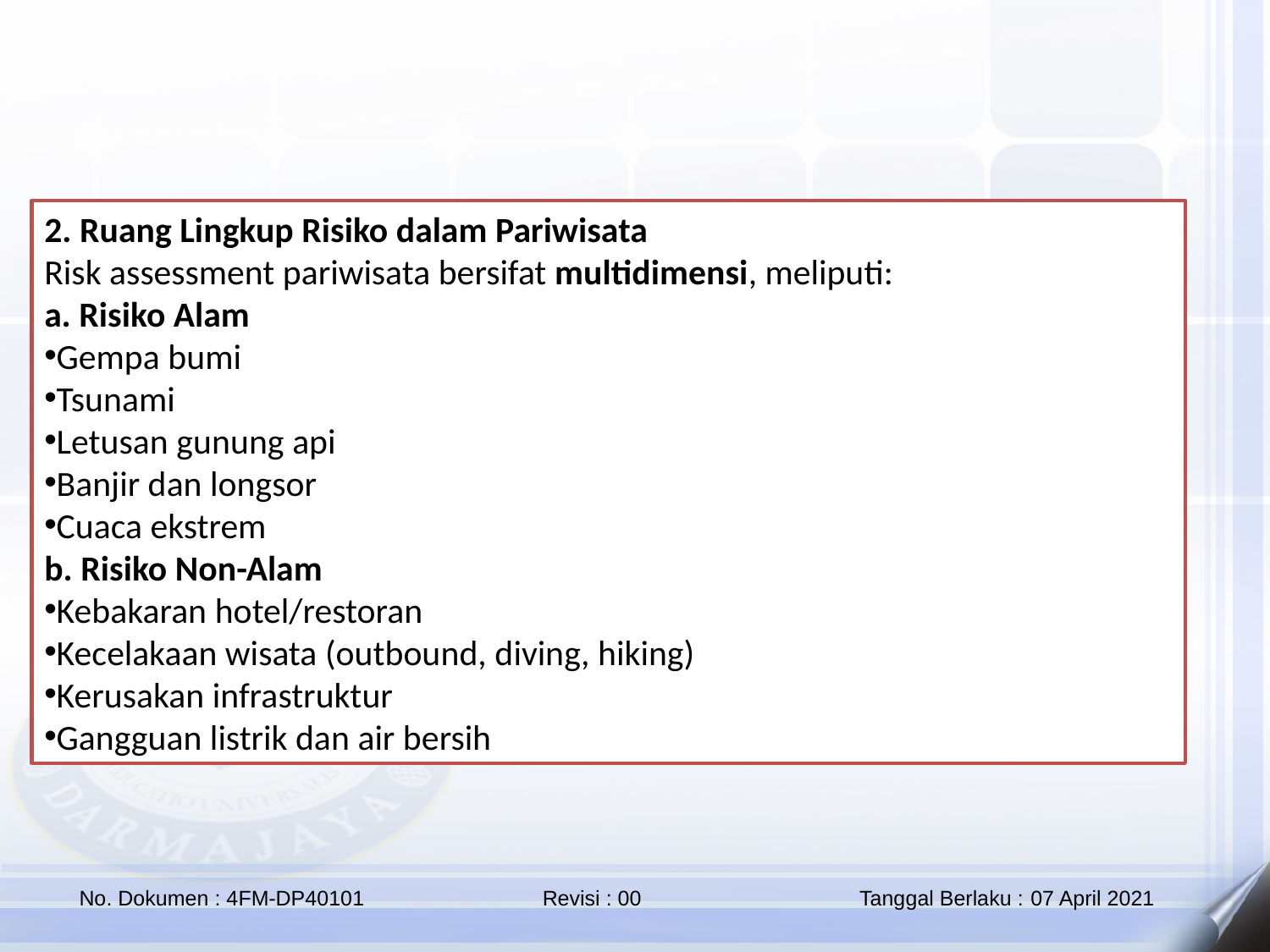

2. Ruang Lingkup Risiko dalam Pariwisata
Risk assessment pariwisata bersifat multidimensi, meliputi:
a. Risiko Alam
Gempa bumi
Tsunami
Letusan gunung api
Banjir dan longsor
Cuaca ekstrem
b. Risiko Non-Alam
Kebakaran hotel/restoran
Kecelakaan wisata (outbound, diving, hiking)
Kerusakan infrastruktur
Gangguan listrik dan air bersih